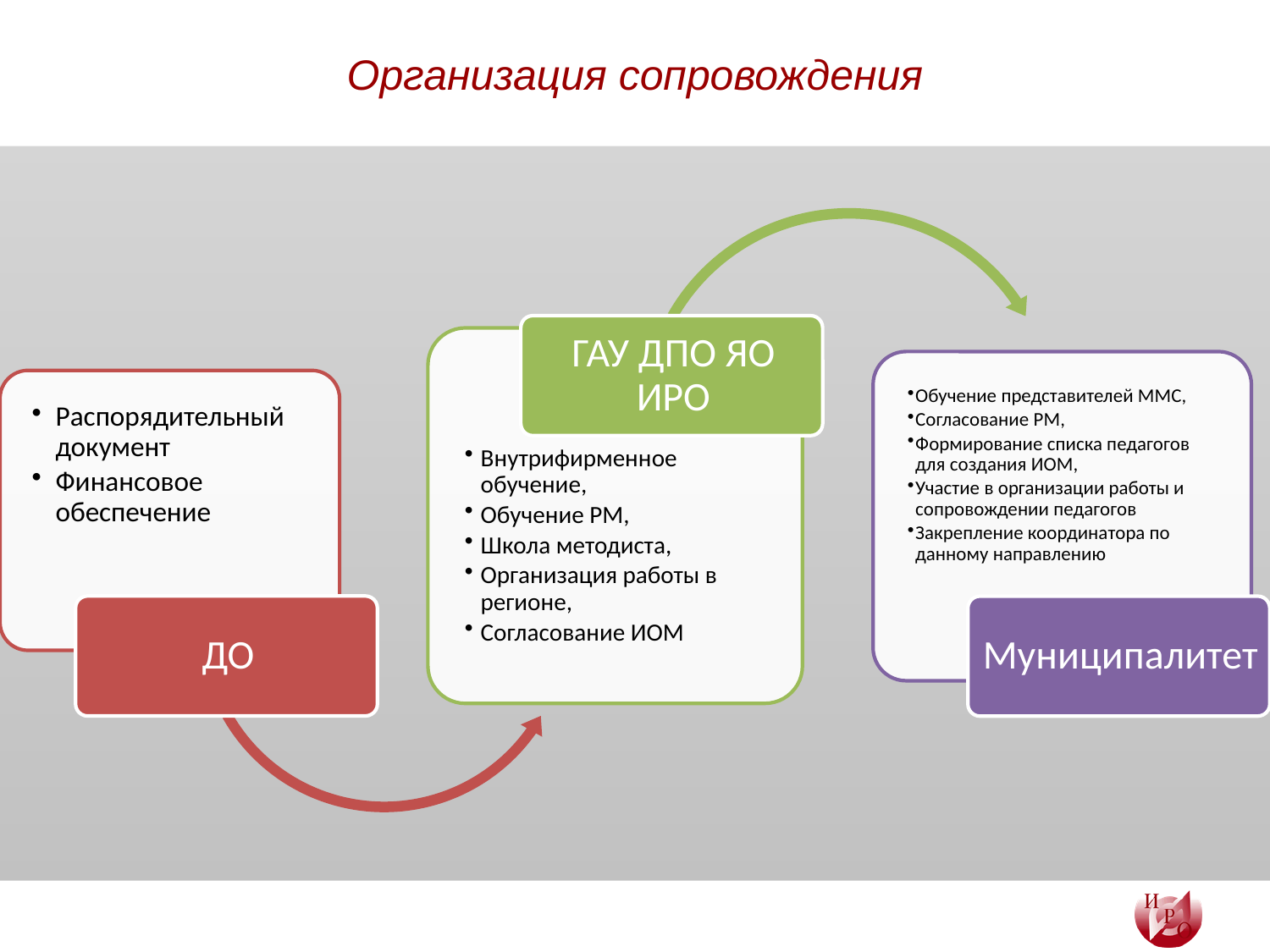

# Организация сопровождения
Распорядительный документ
Финансовое обеспечение
ДО
Внутрифирменное обучение,
Обучение РМ,
Школа методиста,
Организация работы в регионе,
Согласование ИОМ
ГАУ ДПО ЯО ИРО
Обучение представителей ММС,
Согласование РМ,
Формирование списка педагогов для создания ИОМ,
Участие в организации работы и сопровождении педагогов
Закрепление координатора по данному направлению

Муниципалитет